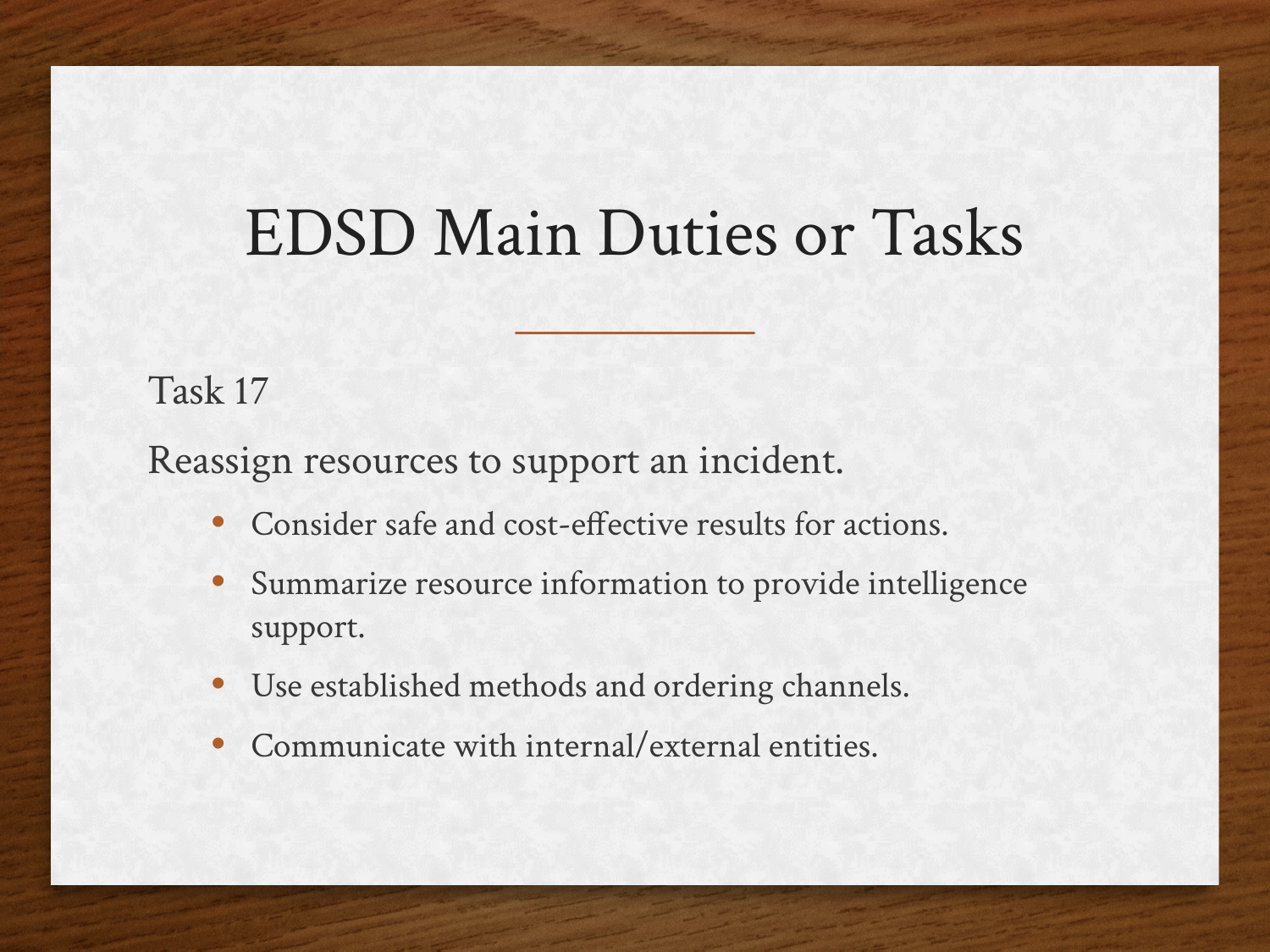

# EDSD Main Duties or Tasks
Task 17
Reassign resources to support an incident.
Consider safe and cost-effective results for actions.
Summarize resource information to provide intelligence support.
Use established methods and ordering channels.
Communicate with internal/external entities.
29